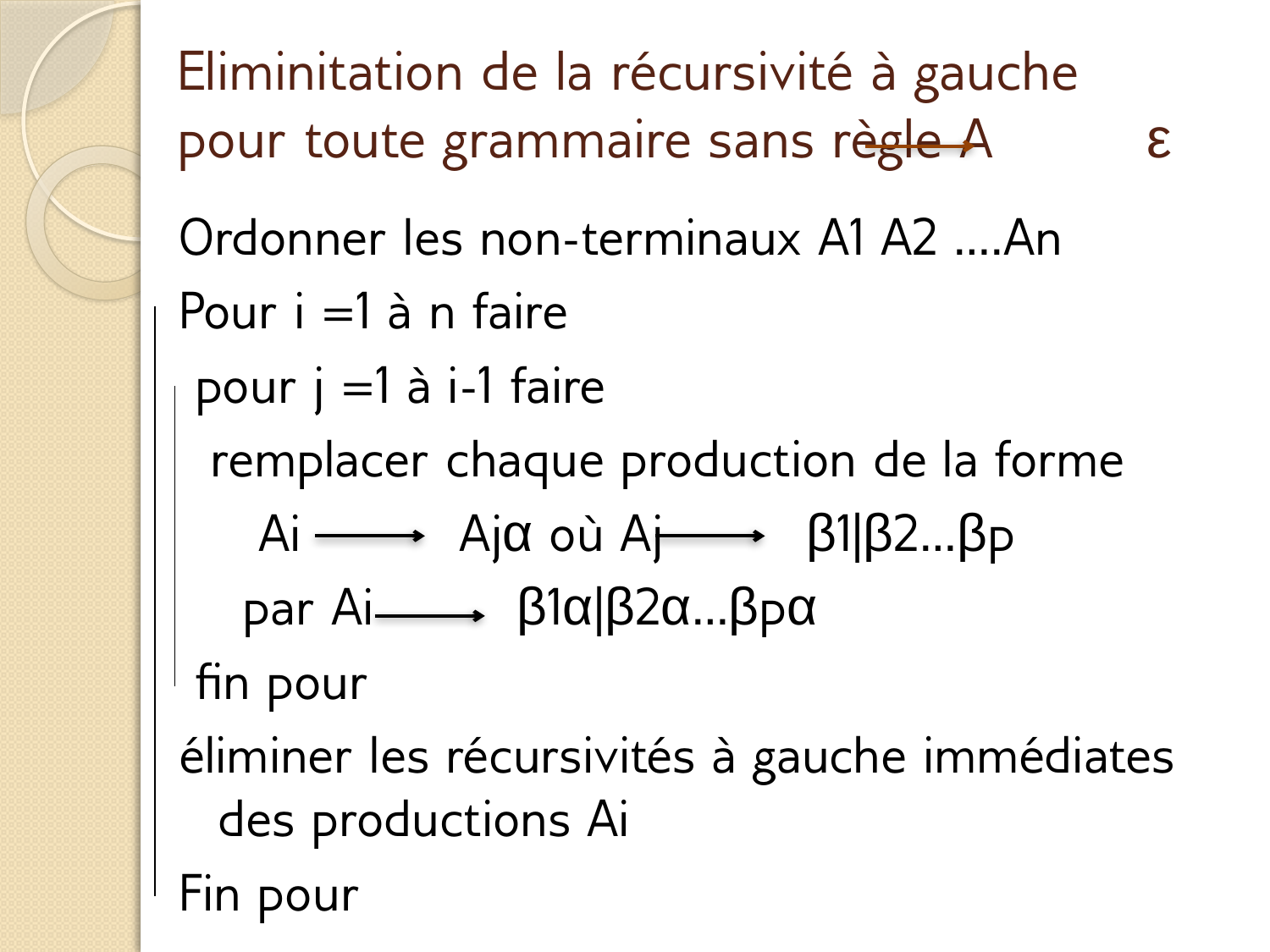

# Eliminitation de la récursivité à gauche pour toute grammaire sans règle A         ε
Ordonner les non-terminaux A1 A2 ….An
Pour i =1 à n faire
 pour j =1 à i-1 faire
  remplacer chaque production de la forme
     Ai          Ajα où Aj         β1|β2…βp
    par Ai         β1α|β2α…βpα
 fin pour
éliminer les récursivités à gauche immédiates des productions Ai
Fin pour